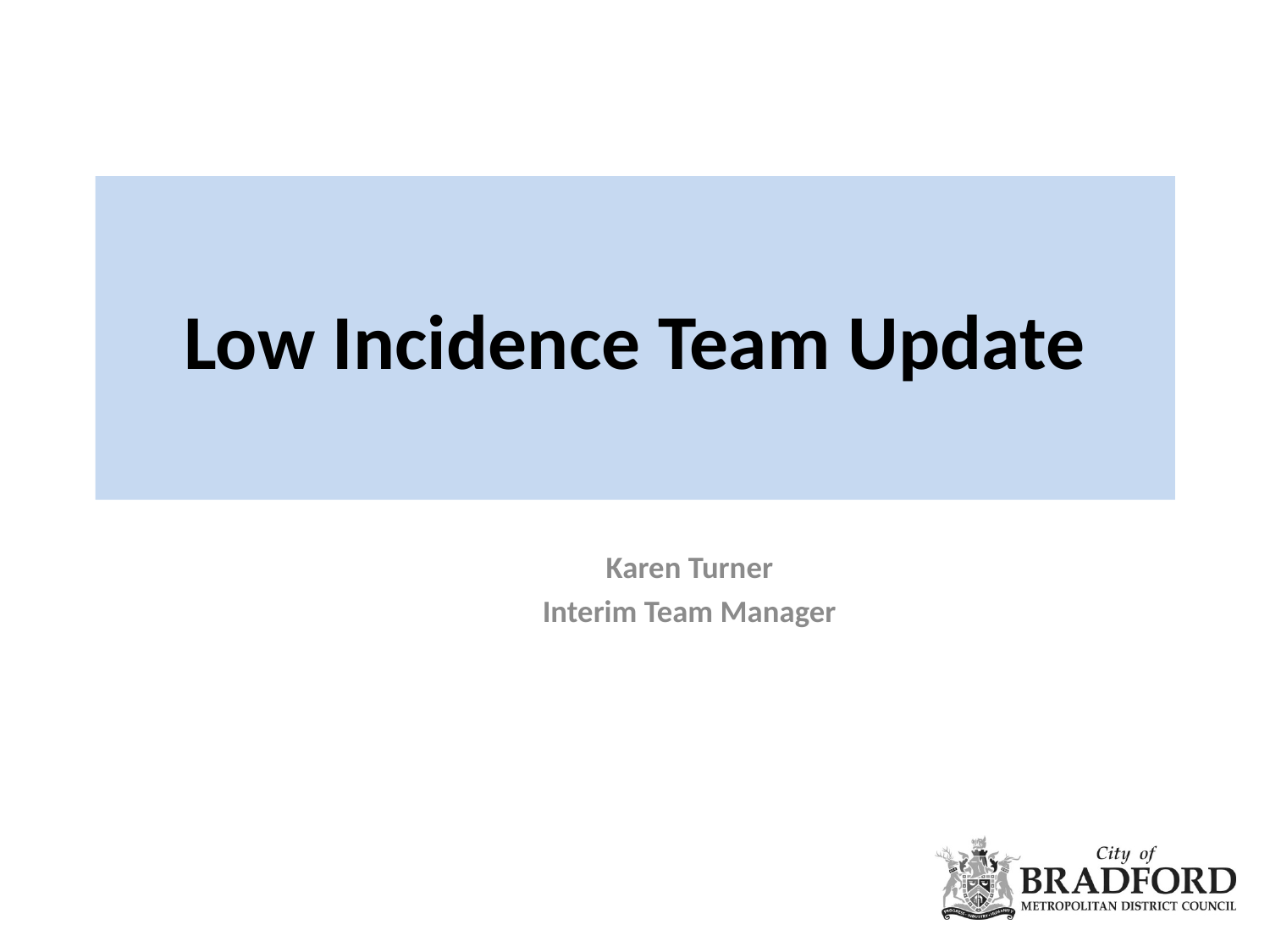

# Low Incidence Team Update
Karen Turner
Interim Team Manager